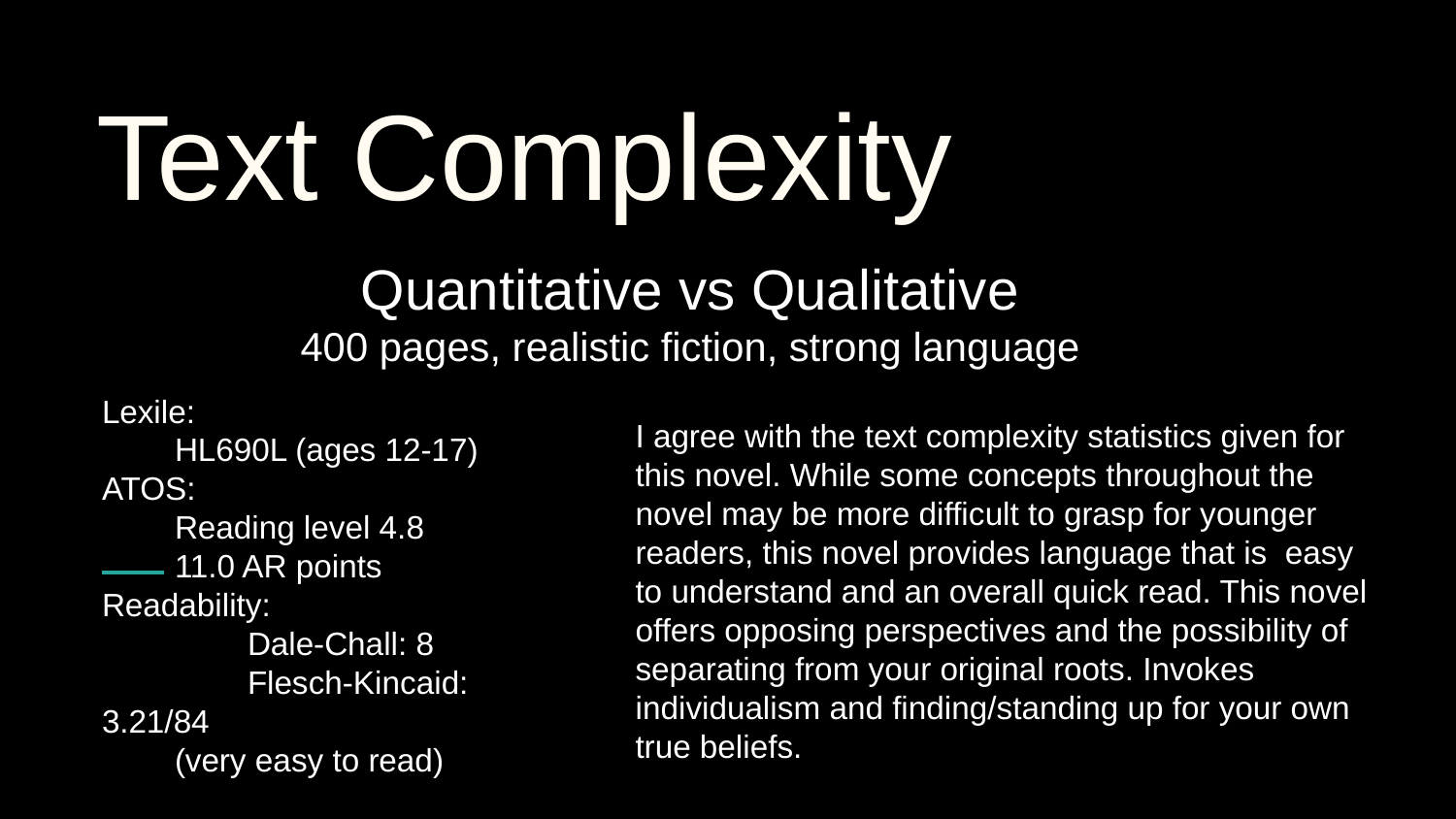

# Text Complexity
Quantitative vs Qualitative
400 pages, realistic fiction, strong language
Lexile:
HL690L (ages 12-17)
ATOS:
Reading level 4.8
11.0 AR points
Readability:
	Dale-Chall: 8
	Flesch-Kincaid: 3.21/84
(very easy to read)
I agree with the text complexity statistics given for this novel. While some concepts throughout the novel may be more difficult to grasp for younger readers, this novel provides language that is  easy to understand and an overall quick read. This novel offers opposing perspectives and the possibility of separating from your original roots. Invokes individualism and finding/standing up for your own true beliefs.